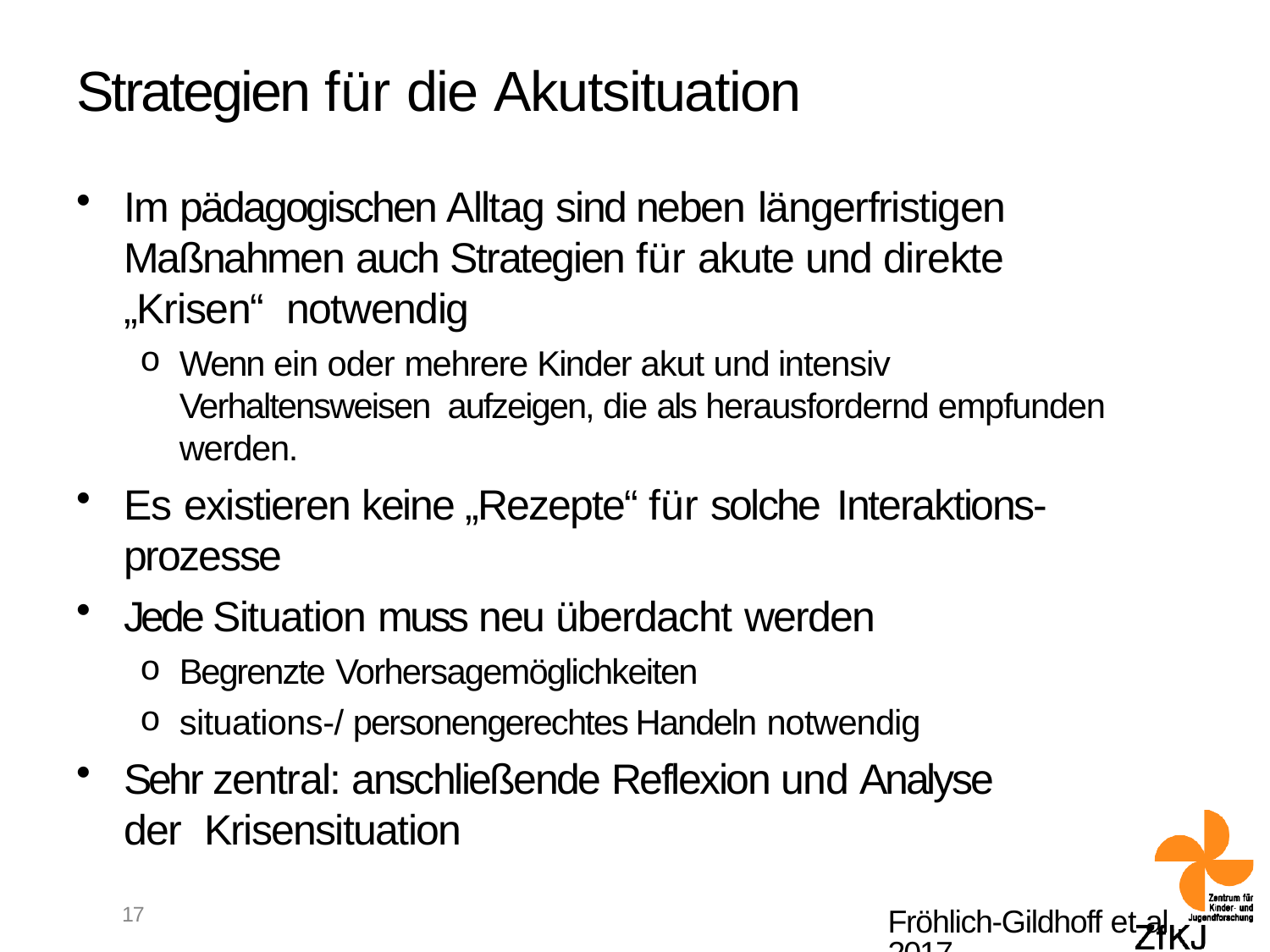

# Strategien für die Akutsituation
Im pädagogischen Alltag sind neben längerfristigen
Maßnahmen auch Strategien für akute und direkte „Krisen“  notwendig
Wenn ein oder mehrere Kinder akut und intensiv Verhaltensweisen  aufzeigen, die als herausfordernd empfunden werden.
E s  existieren keine „Rezepte“ für solche  Interaktions-prozesse
Jede Situation muss neu überdacht werden
Begrenzte Vorhersagemöglichkeiten
situations-/ personengerechtes Handeln notwendig
Sehr zentral: anschließende Reflexion und Analyse der  Krisensituation
17
Fröhlich-Gildhoff et al., 2017